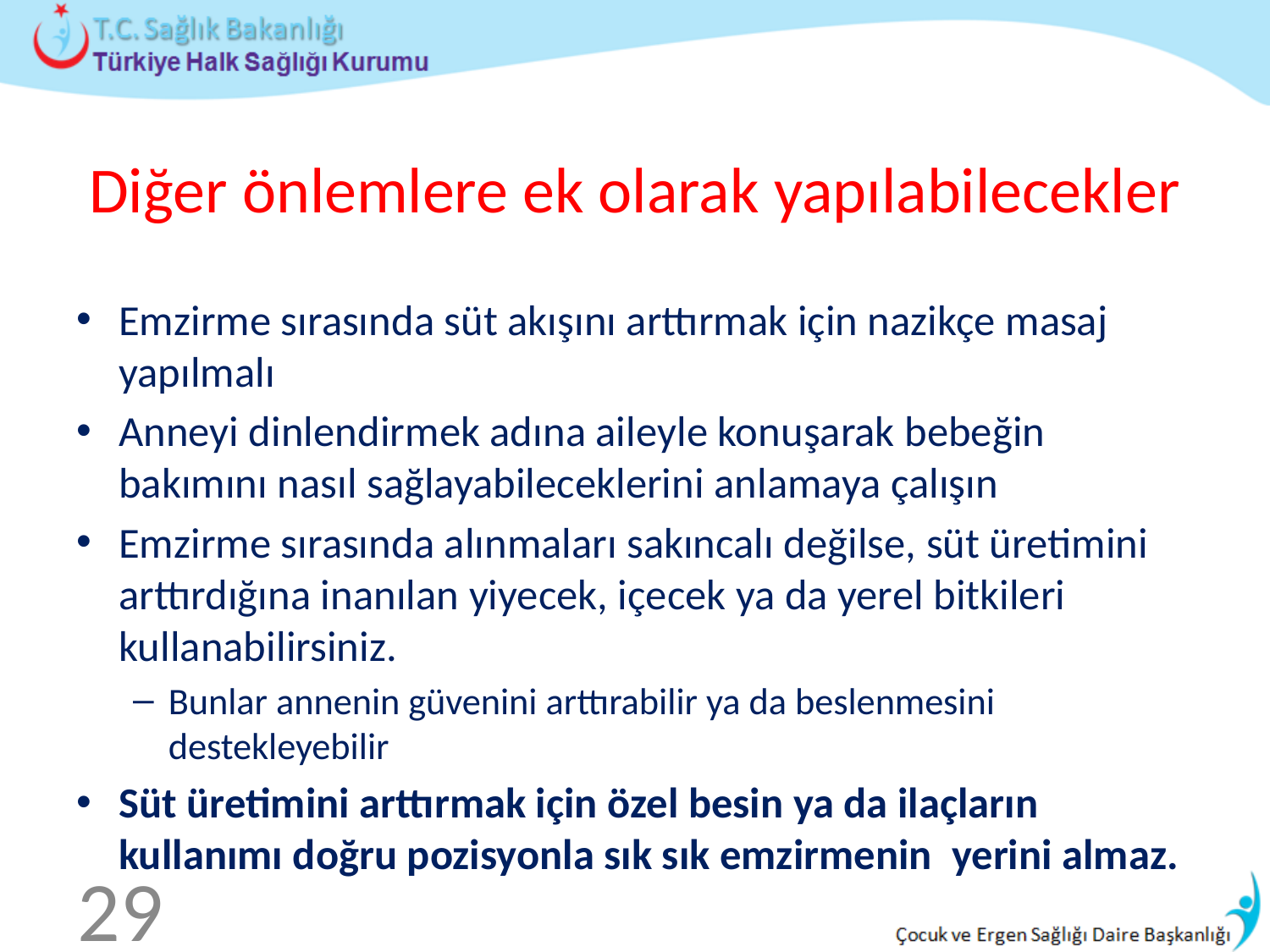

# Diğer önlemlere ek olarak yapılabilecekler
Emzirme sırasında süt akışını arttırmak için nazikçe masaj yapılmalı
Anneyi dinlendirmek adına aileyle konuşarak bebeğin bakımını nasıl sağlayabileceklerini anlamaya çalışın
Emzirme sırasında alınmaları sakıncalı değilse, süt üretimini arttırdığına inanılan yiyecek, içecek ya da yerel bitkileri kullanabilirsiniz.
Bunlar annenin güvenini arttırabilir ya da beslenmesini destekleyebilir
Süt üretimini arttırmak için özel besin ya da ilaçların kullanımı doğru pozisyonla sık sık emzirmenin  yerini almaz.

29